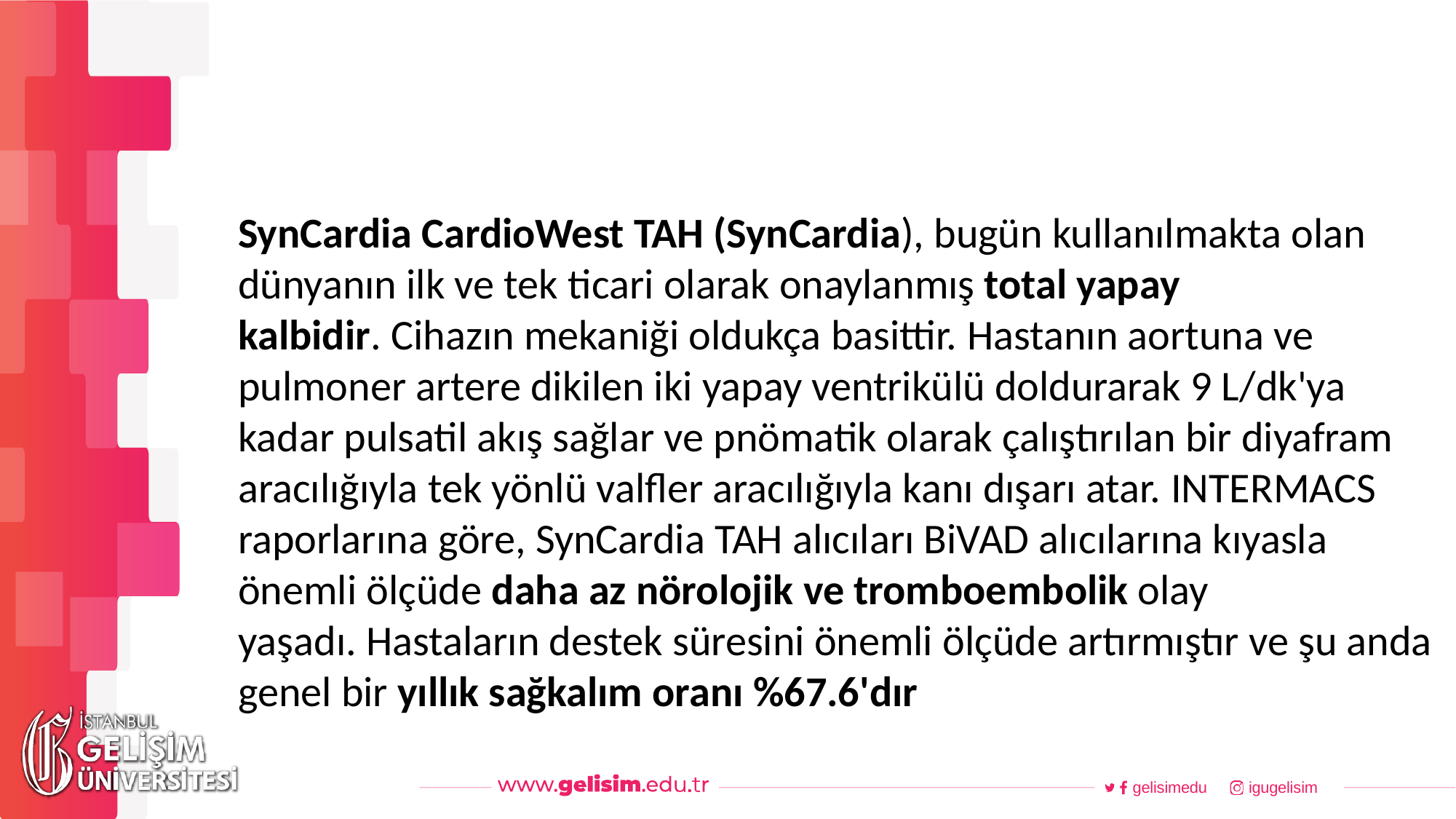

#
Haftalık Akış
SynCardia CardioWest TAH (SynCardia), bugün kullanılmakta olan dünyanın ilk ve tek ticari olarak onaylanmış total yapay kalbidir. Cihazın mekaniği oldukça basittir. Hastanın aortuna ve pulmoner artere dikilen iki yapay ventrikülü doldurarak 9 L/dk'ya kadar pulsatil akış sağlar ve pnömatik olarak çalıştırılan bir diyafram aracılığıyla tek yönlü valfler aracılığıyla kanı dışarı atar. INTERMACS raporlarına göre, SynCardia TAH alıcıları BiVAD alıcılarına kıyasla önemli ölçüde daha az nörolojik ve tromboembolik olay yaşadı. Hastaların destek süresini önemli ölçüde artırmıştır ve şu anda genel bir yıllık sağkalım oranı %67.6'dır

gelisimedu
igugelisim